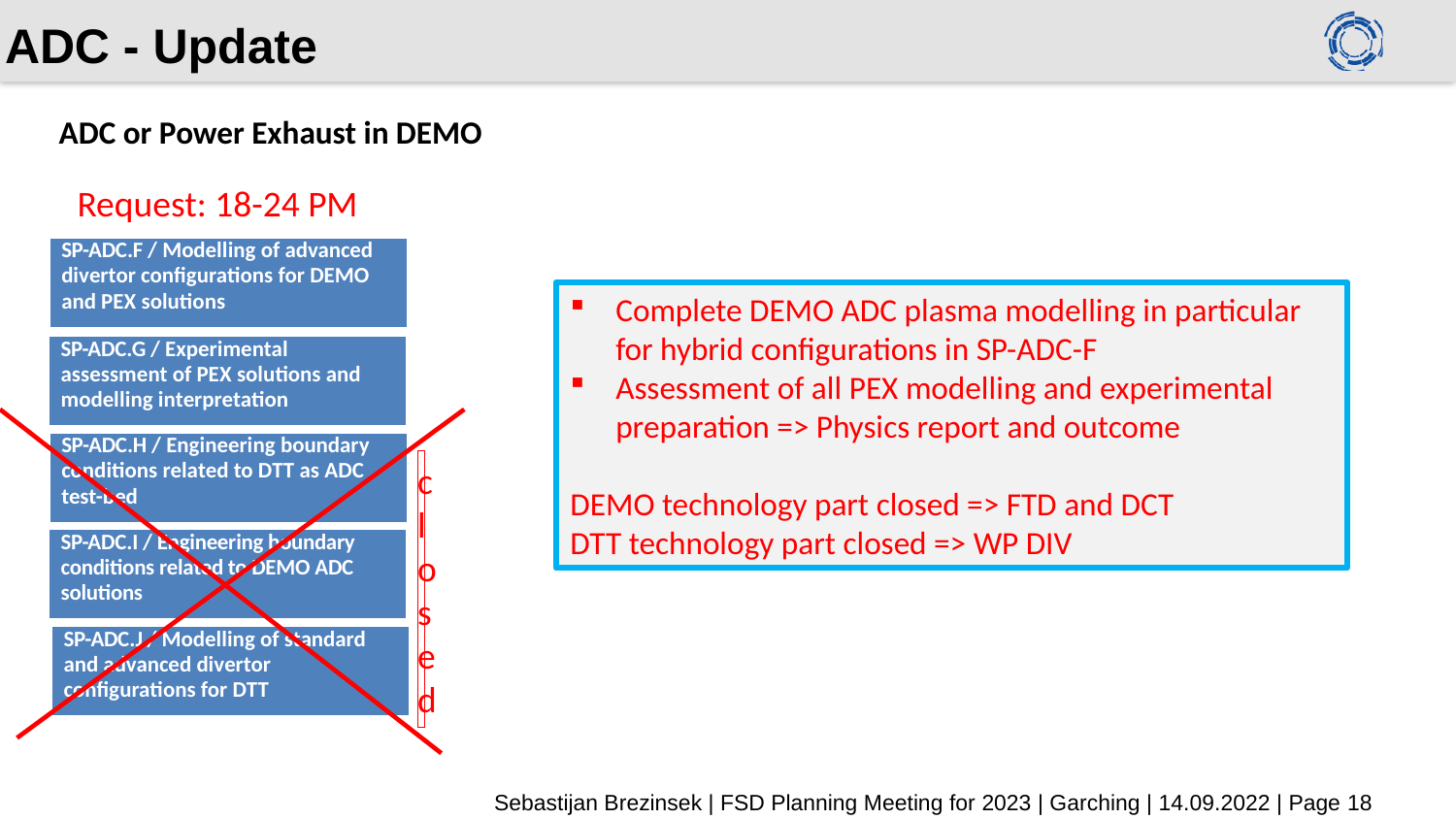

# ADC - Update
ADC or Power Exhaust in DEMO
Request: 18-24 PM
| SP-ADC.F / Modelling of advanced divertor configurations for DEMO and PEX solutions |
| --- |
Complete DEMO ADC plasma modelling in particular for hybrid configurations in SP-ADC-F
Assessment of all PEX modelling and experimental preparation => Physics report and outcome

DEMO technology part closed => FTD and DCT
DTT technology part closed => WP DIV
| SP-ADC.G / Experimental assessment of PEX solutions and modelling interpretation |
| --- |
| SP-ADC.H / Engineering boundary conditions related to DTT as ADC test-bed |
| --- |
closed
| SP-ADC.I / Engineering boundary conditions related to DEMO ADC solutions |
| --- |
| SP-ADC.J / Modelling of standard and advanced divertor configurations for DTT |
| --- |
 Sebastijan Brezinsek | FSD Planning Meeting for 2023 | Garching | 14.09.2022 | Page 18